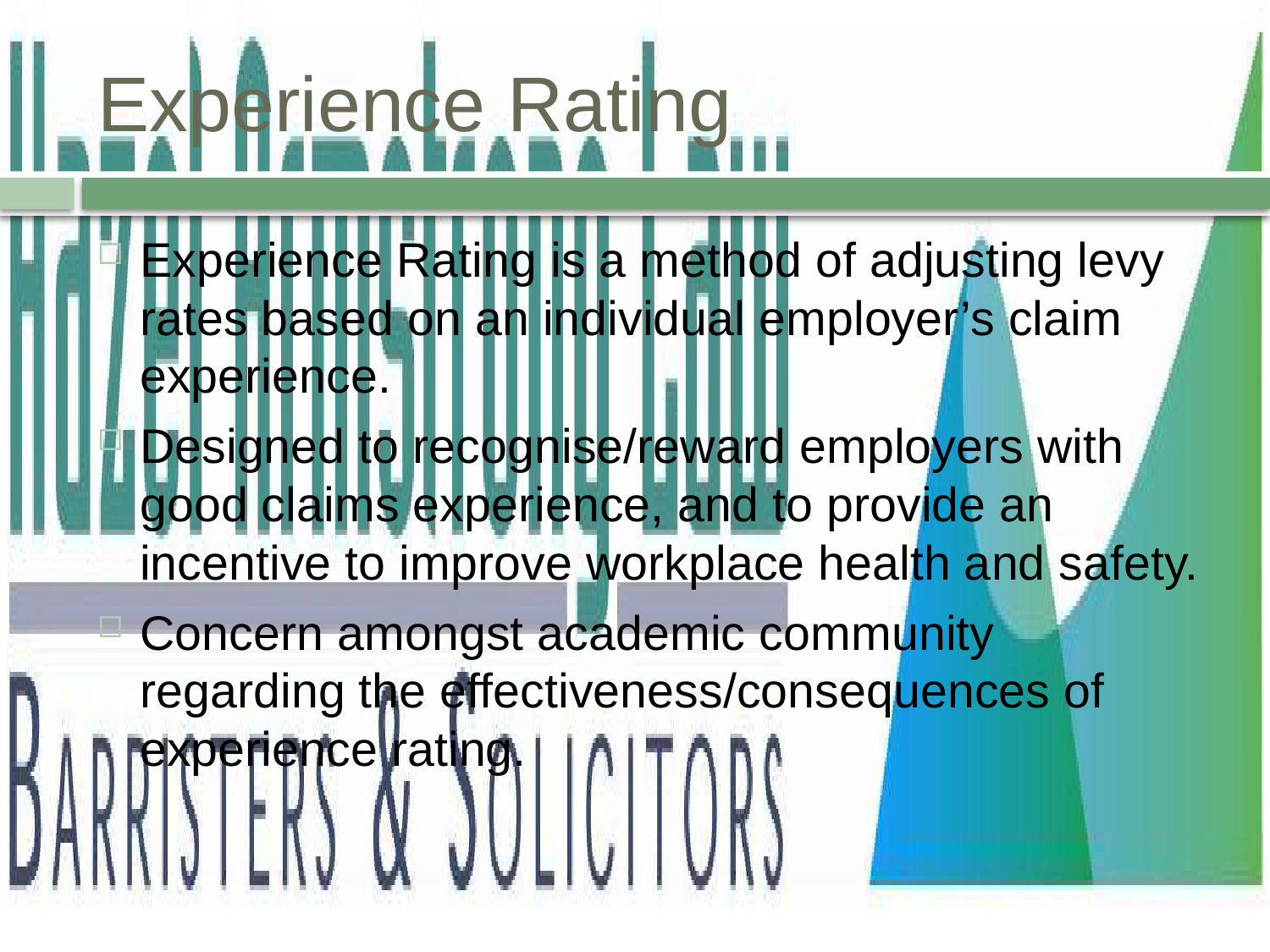

# Experience Rating
Experience Rating is a method of adjusting levy rates based on an individual employer’s claim experience.
Designed to recognise/reward employers with good claims experience, and to provide an incentive to improve workplace health and safety.
Concern amongst academic community regarding the effectiveness/consequences of experience rating.